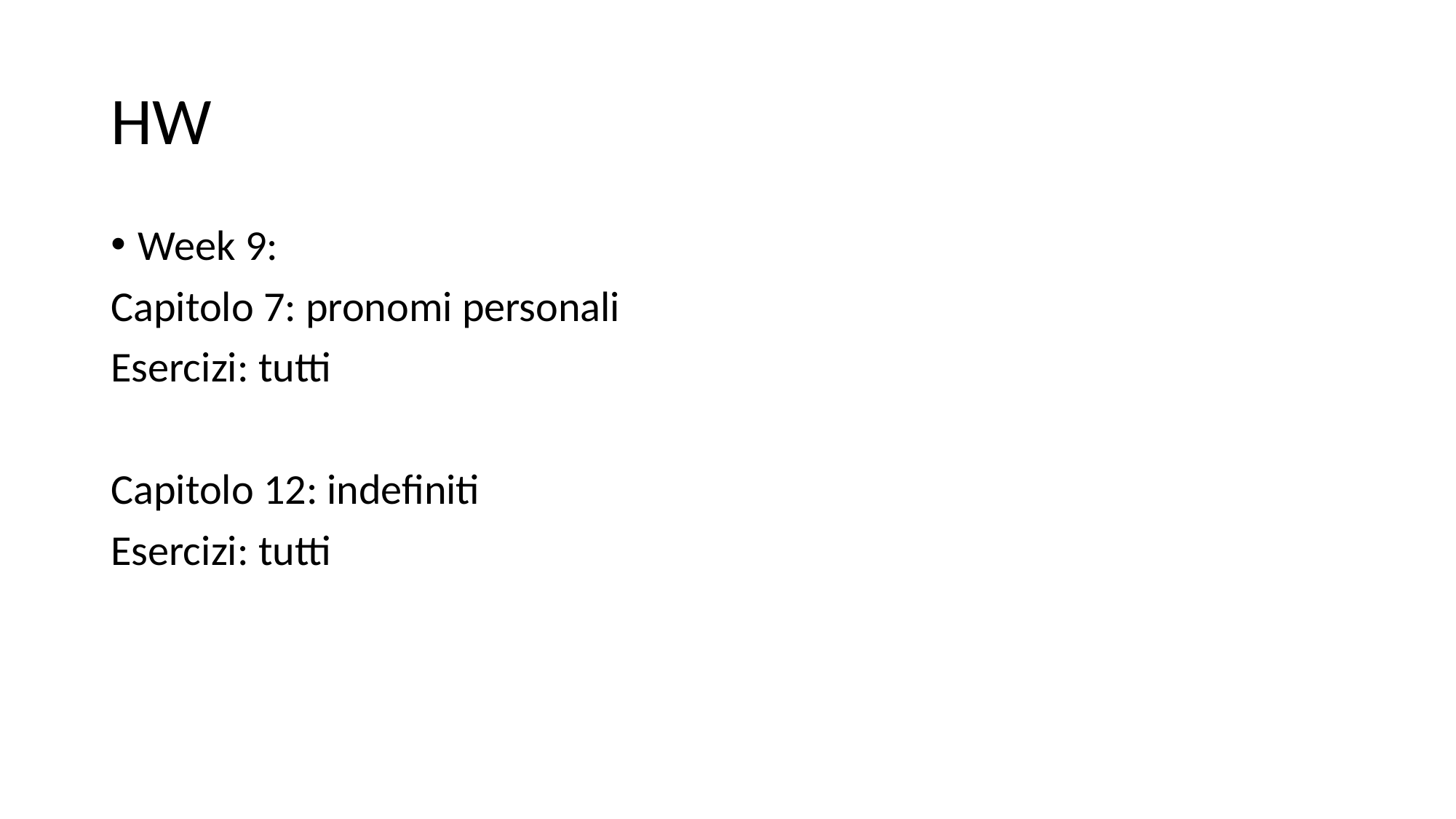

# HW
Week 9:
Capitolo 7: pronomi personali
Esercizi: tutti

Capitolo 12: indefiniti
Esercizi: tutti